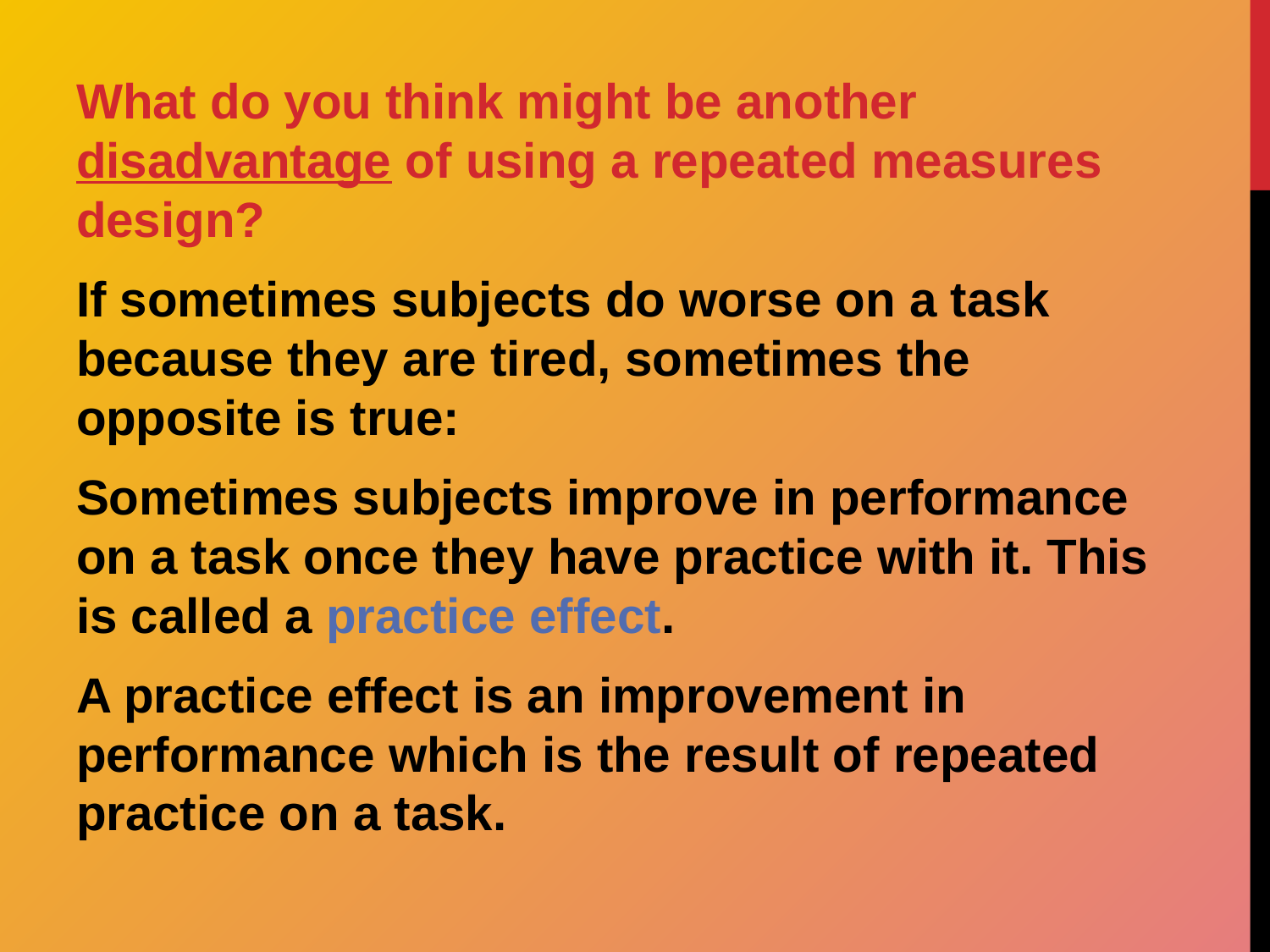

What do you think might be another disadvantage of using a repeated measures design?
If sometimes subjects do worse on a task because they are tired, sometimes the opposite is true:
Sometimes subjects improve in performance on a task once they have practice with it. This is called a practice effect.
A practice effect is an improvement in performance which is the result of repeated practice on a task.